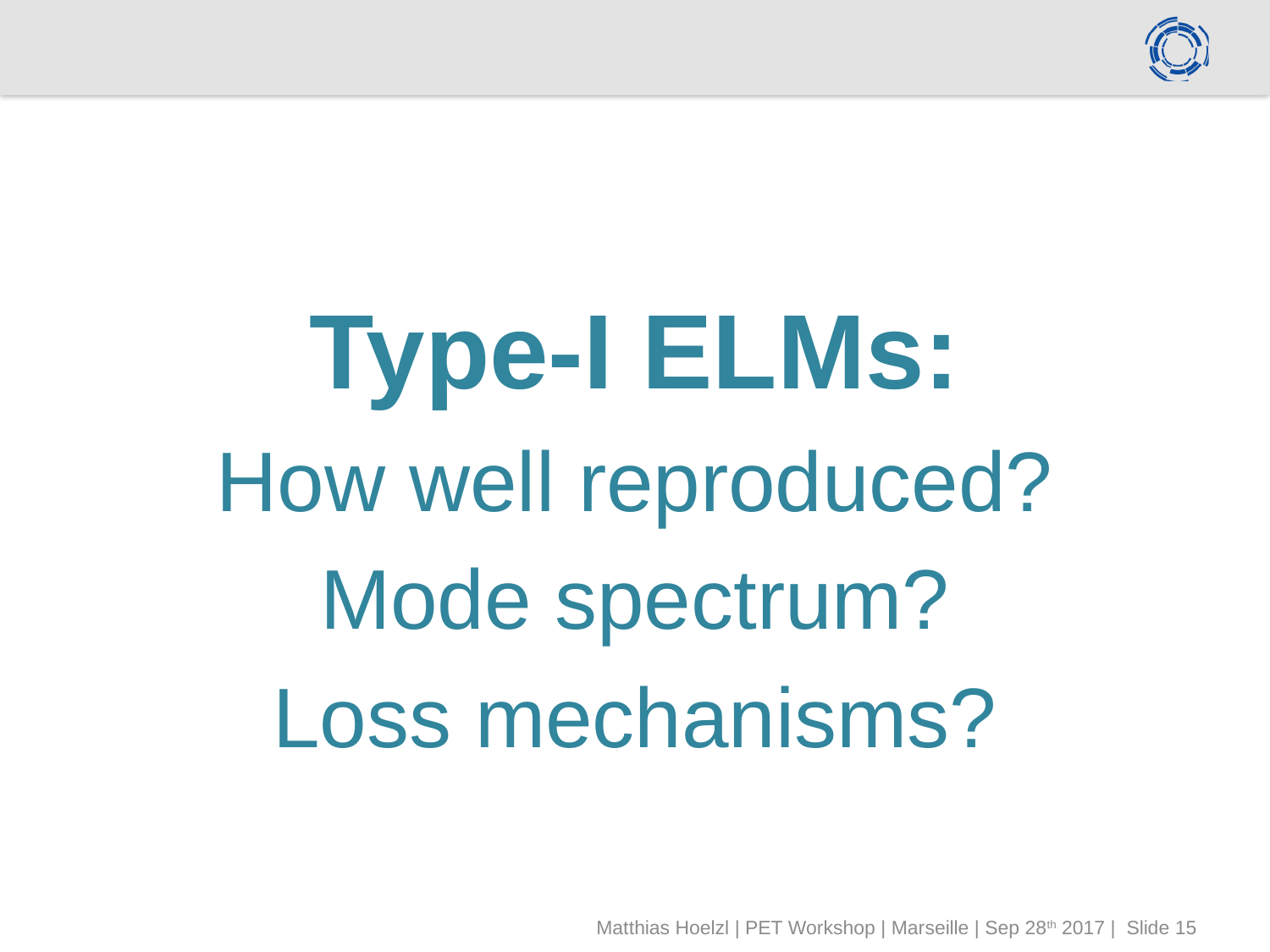

Type-I ELMs:
How well reproduced?
Mode spectrum?
Loss mechanisms?
Matthias Hoelzl | PET Workshop | Marseille | Sep 28th 2017 |  Slide 15